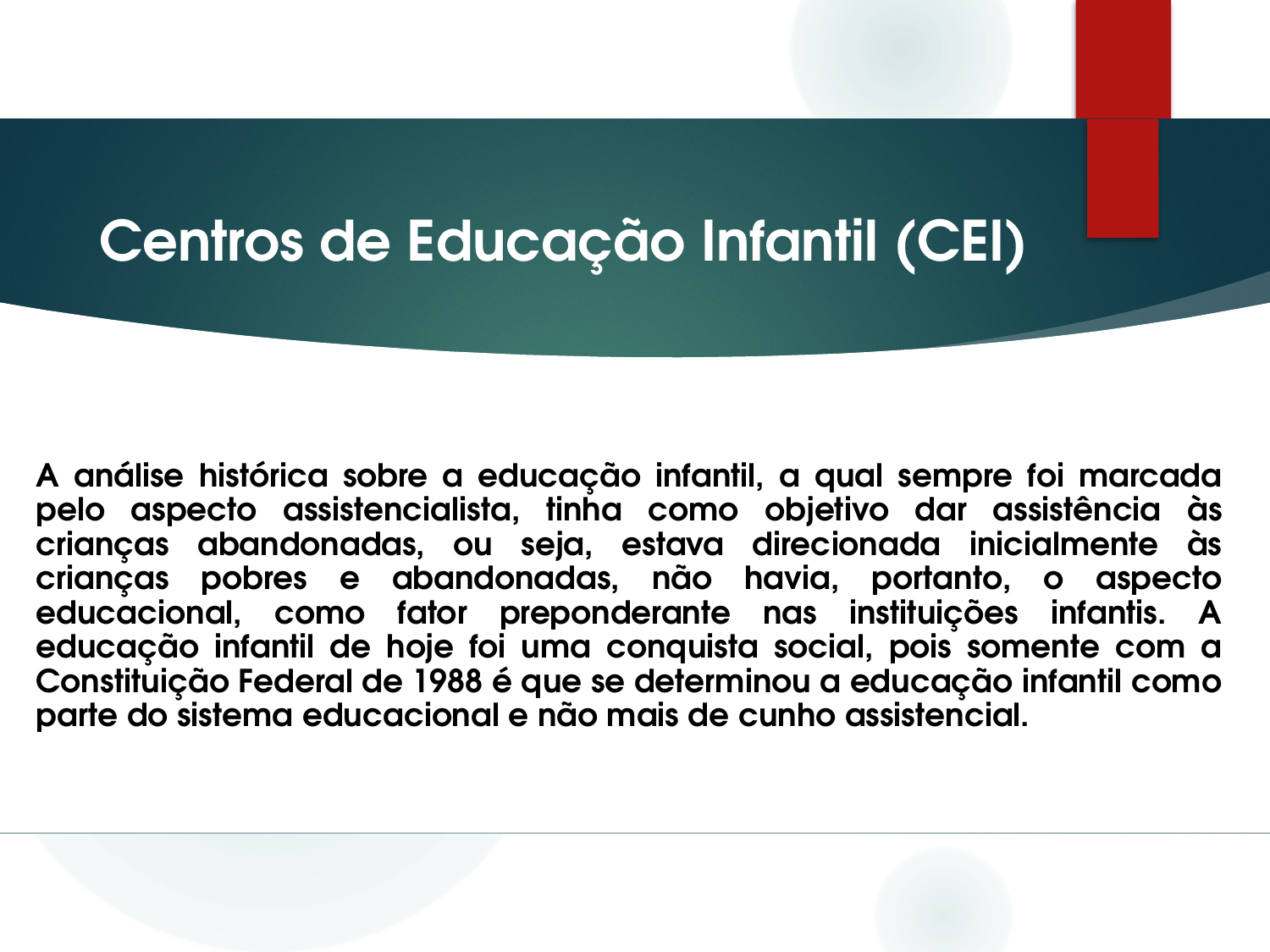

# Centros de Educação Infantil (CEI)

A análise histórica sobre a educação infantil, a qual sempre foi marcada pelo aspecto assistencialista, tinha como objetivo dar assistência às crianças abandonadas, ou seja, estava direcionada inicialmente às crianças pobres e abandonadas, não havia, portanto, o aspecto educacional, como fator preponderante nas instituições infantis. A educação infantil de hoje foi uma conquista social, pois somente com a Constituição Federal de 1988 é que se determinou a educação infantil como parte do sistema educacional e não mais de cunho assistencial.